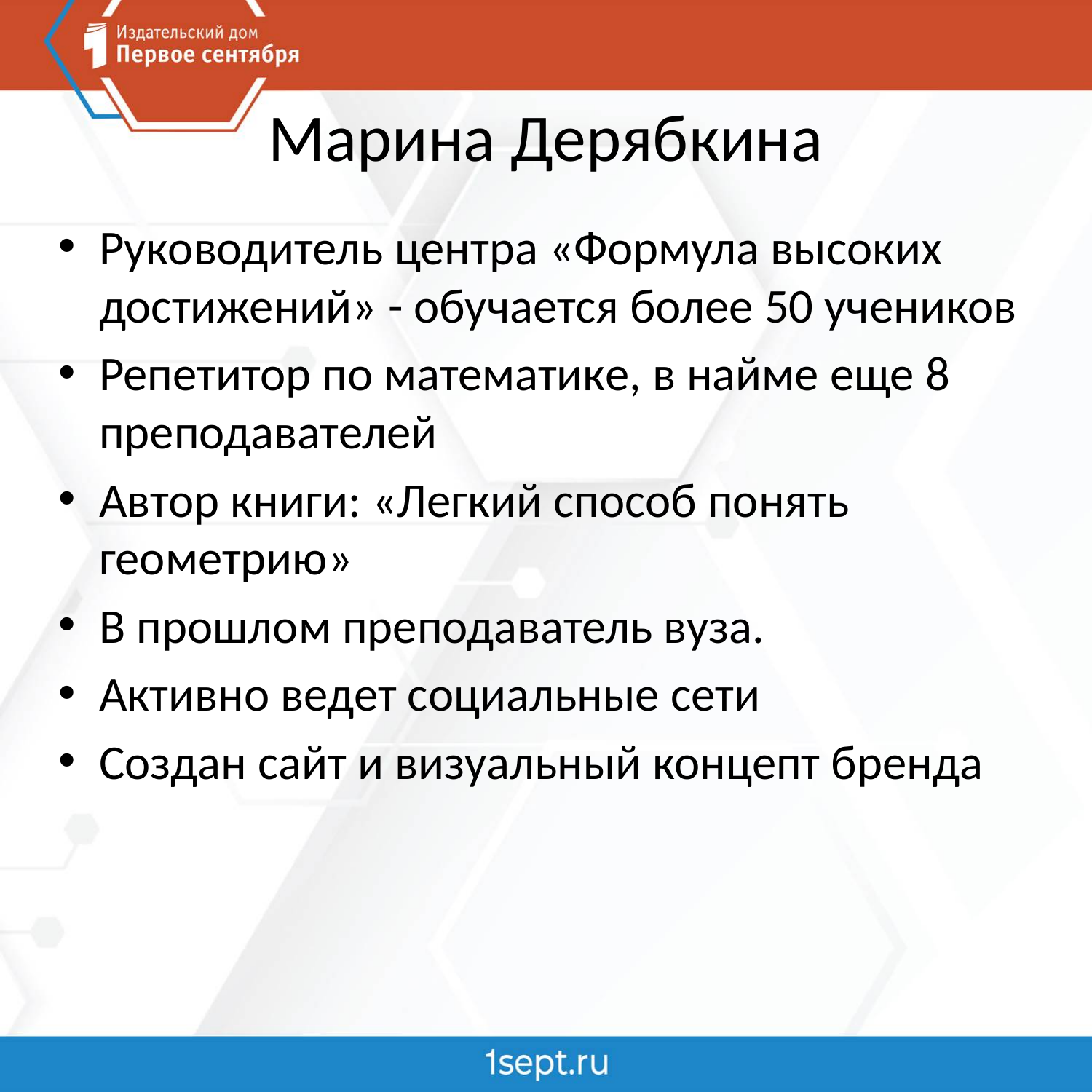

# Марина Дерябкина
Руководитель центра «Формула высоких достижений» - обучается более 50 учеников
Репетитор по математике, в найме еще 8 преподавателей
Автор книги: «Легкий способ понять геометрию»
В прошлом преподаватель вуза.
Активно ведет социальные сети
Создан сайт и визуальный концепт бренда